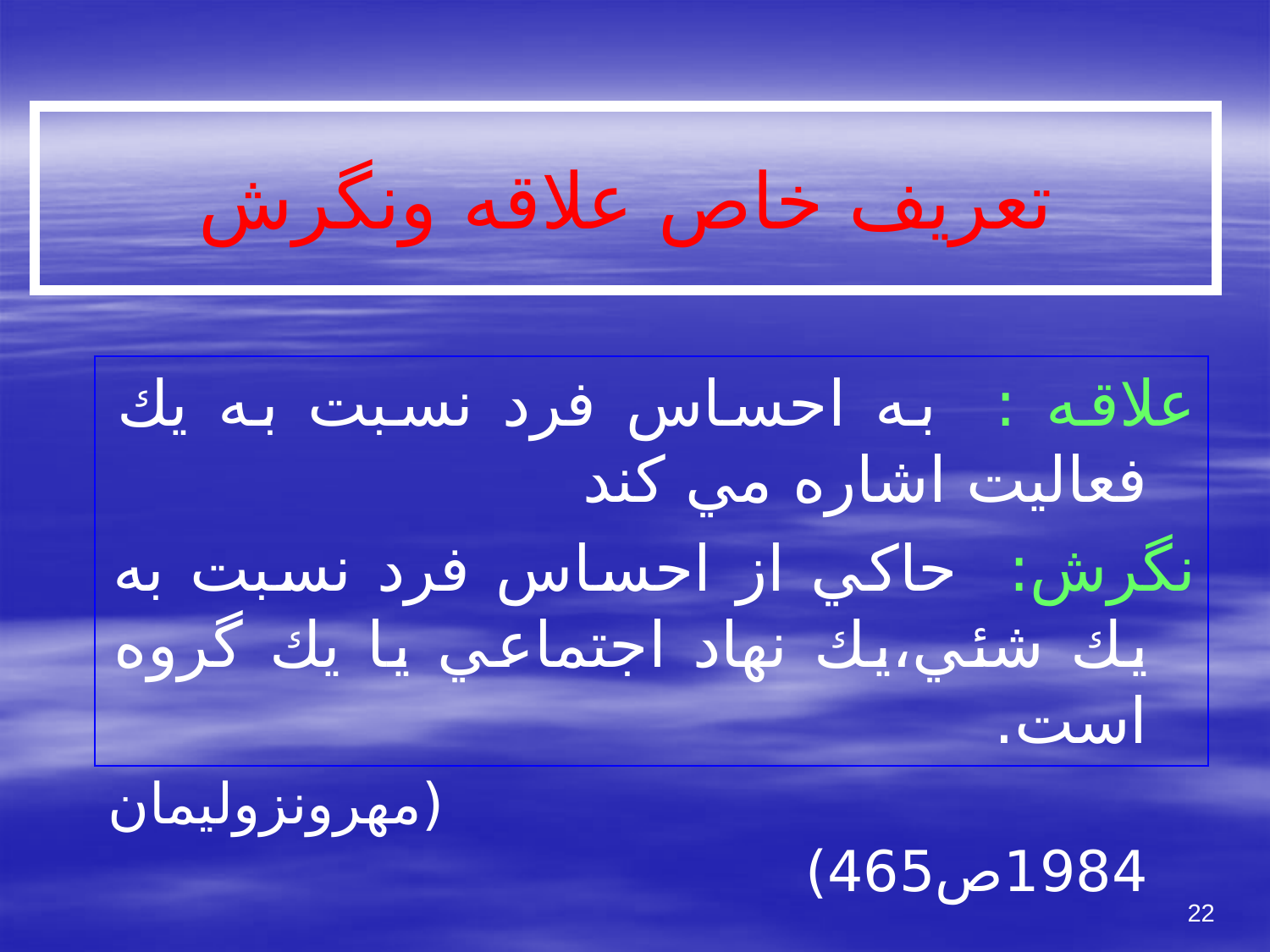

# تعريف خاص علاقه ونگرش
علاقه :  به احساس فرد نسبت به يك فعاليت اشاره مي كند
نگرش:  حاكي از احساس فرد نسبت به يك شئي،يك نهاد اجتماعي يا يك گروه است.
                                (مهرونزوليمان 1984ص465)
22